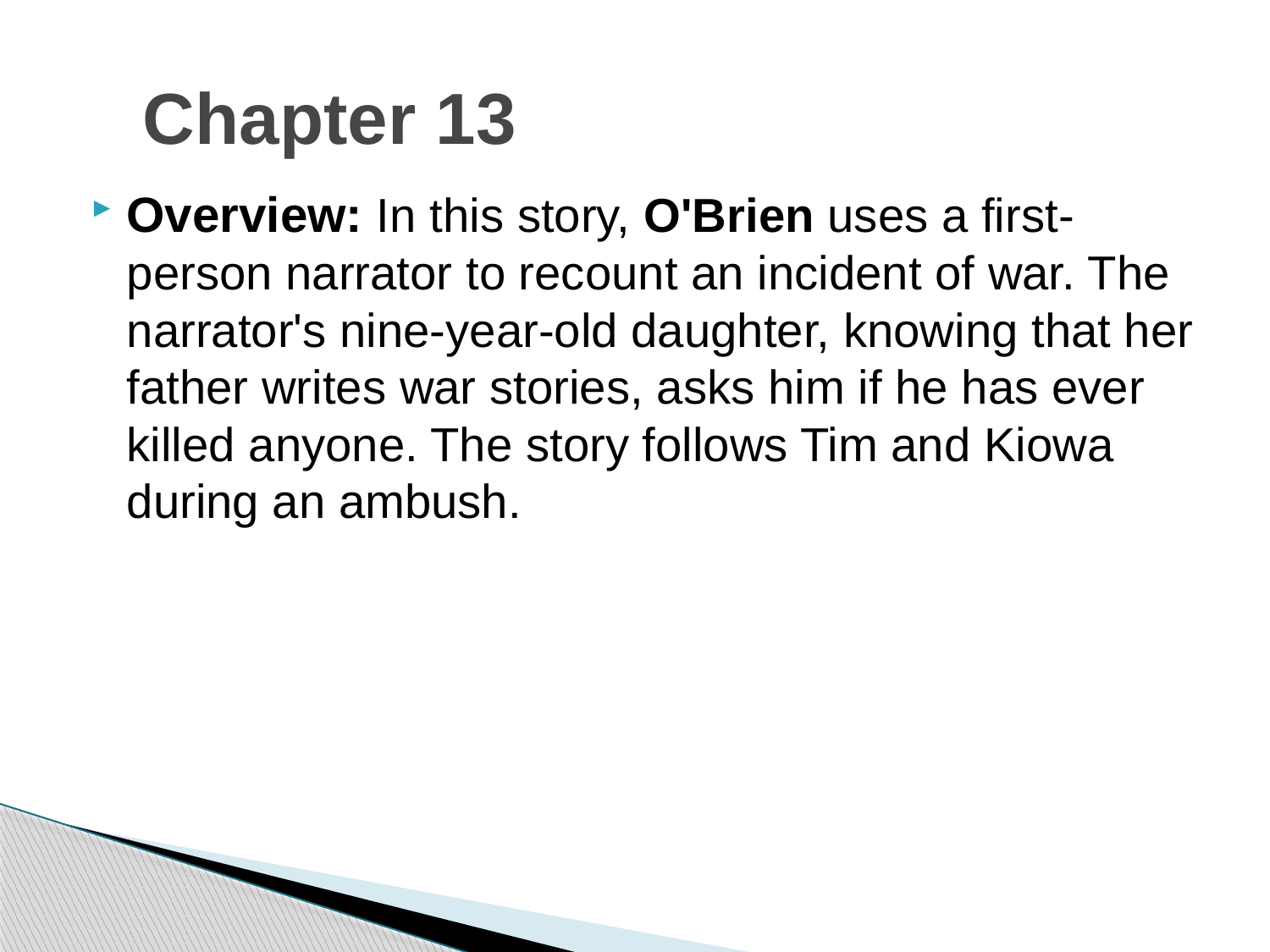

# Chapter 13
Overview: In this story, O'Brien uses a first-person narrator to recount an incident of war. The narrator's nine-year-old daughter, knowing that her father writes war stories, asks him if he has ever killed anyone. The story follows Tim and Kiowa during an ambush.